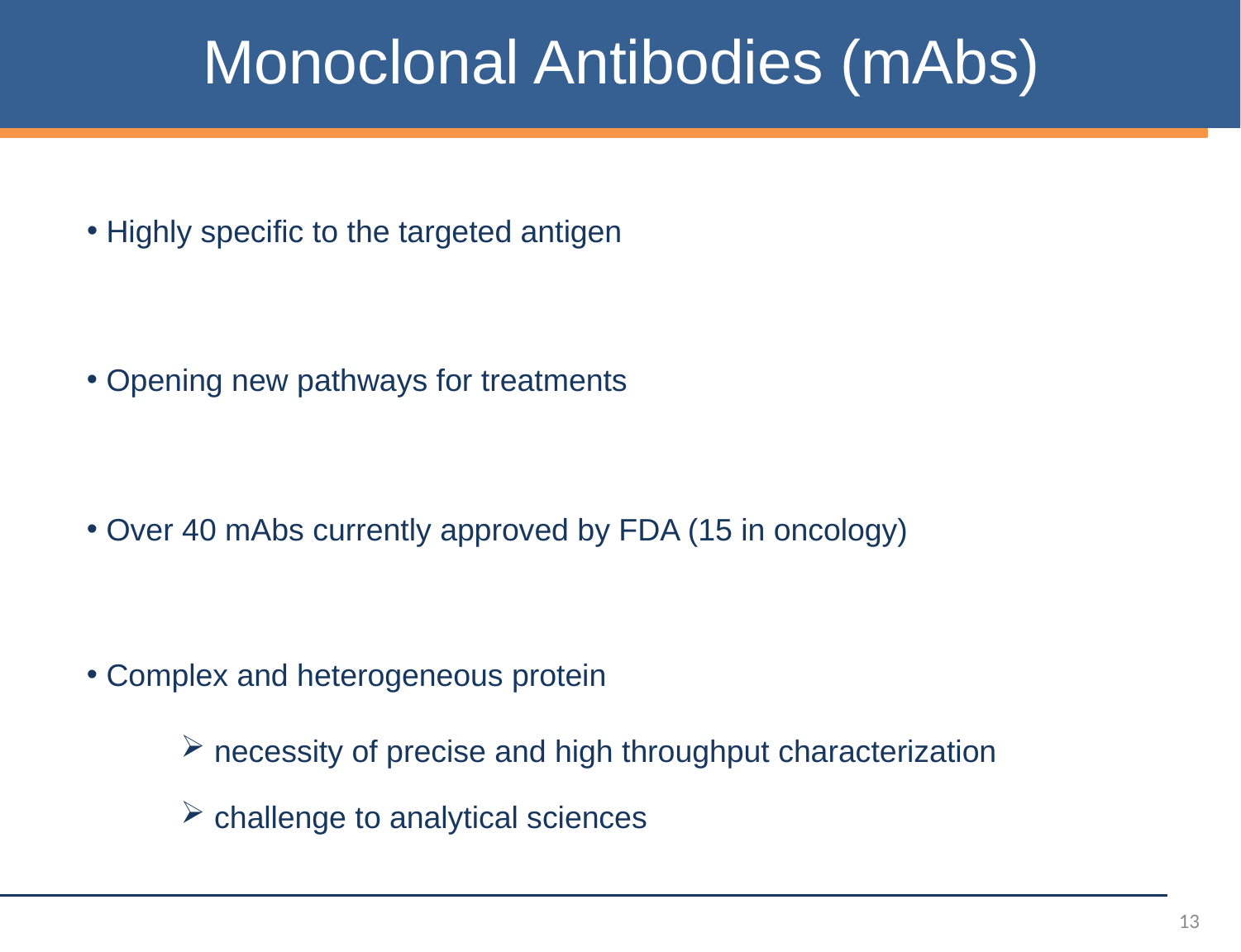

Monoclonal Antibodies (mAbs)
 Highly specific to the targeted antigen
 Opening new pathways for treatments
 Over 40 mAbs currently approved by FDA (15 in oncology)

 Complex and heterogeneous protein
 necessity of precise and high throughput characterization
 challenge to analytical sciences
13